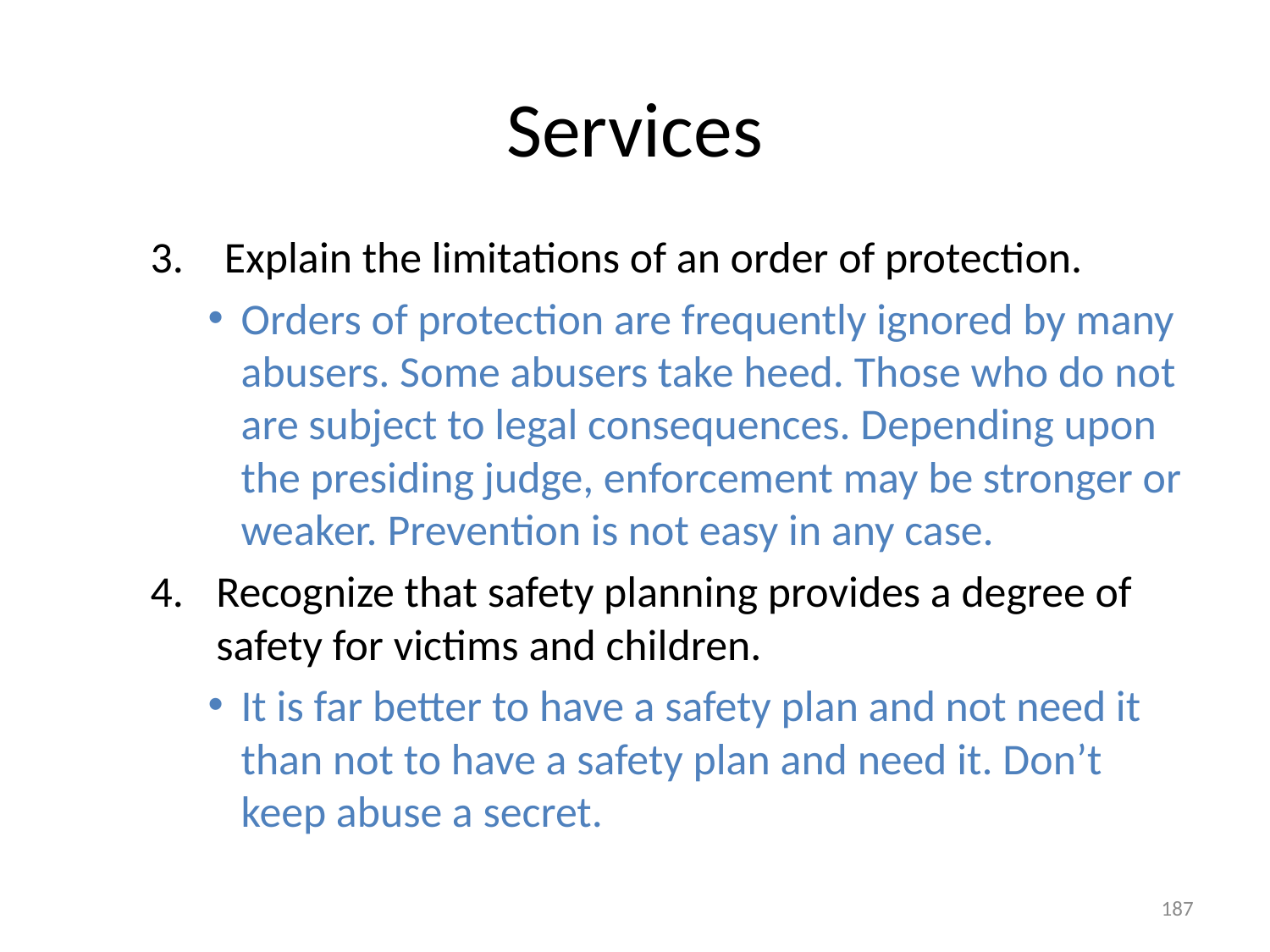

# Services
Explain the limitations of an order of protection.
Orders of protection are frequently ignored by many abusers. Some abusers take heed. Those who do not are subject to legal consequences. Depending upon the presiding judge, enforcement may be stronger or weaker. Prevention is not easy in any case.
Recognize that safety planning provides a degree of safety for victims and children.
It is far better to have a safety plan and not need it than not to have a safety plan and need it. Don’t keep abuse a secret.

187